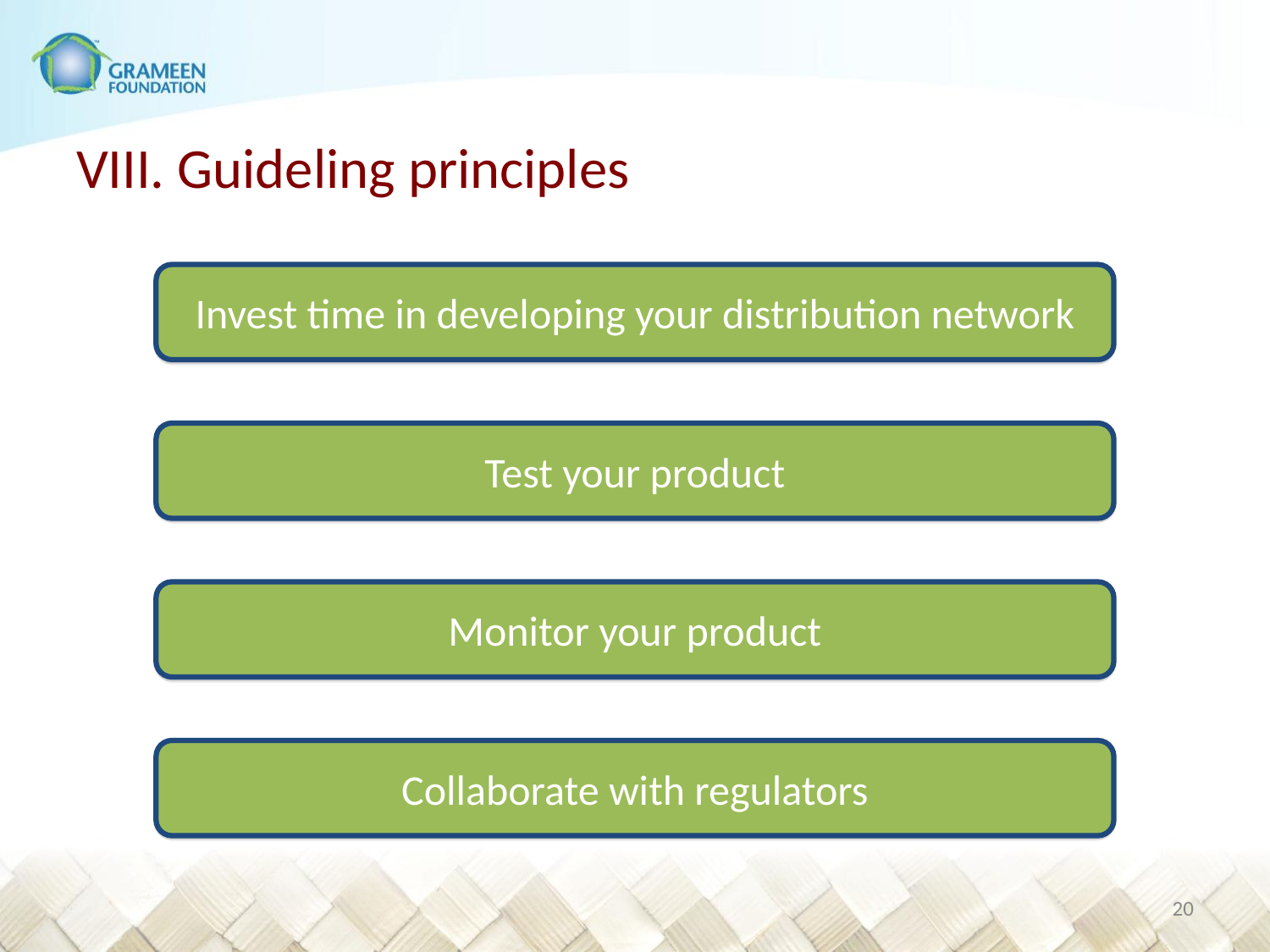

# VIII. Guideling principles

Have all 10 on the same screen and give talking points. No two market environments are exactly the same
Business models are not always easily transferable
What works in a particular country at a particular point in time is not necessarily replicable in another

Invest time in developing your distribution network
Test your product
Monitor your product
Collaborate with regulators
20